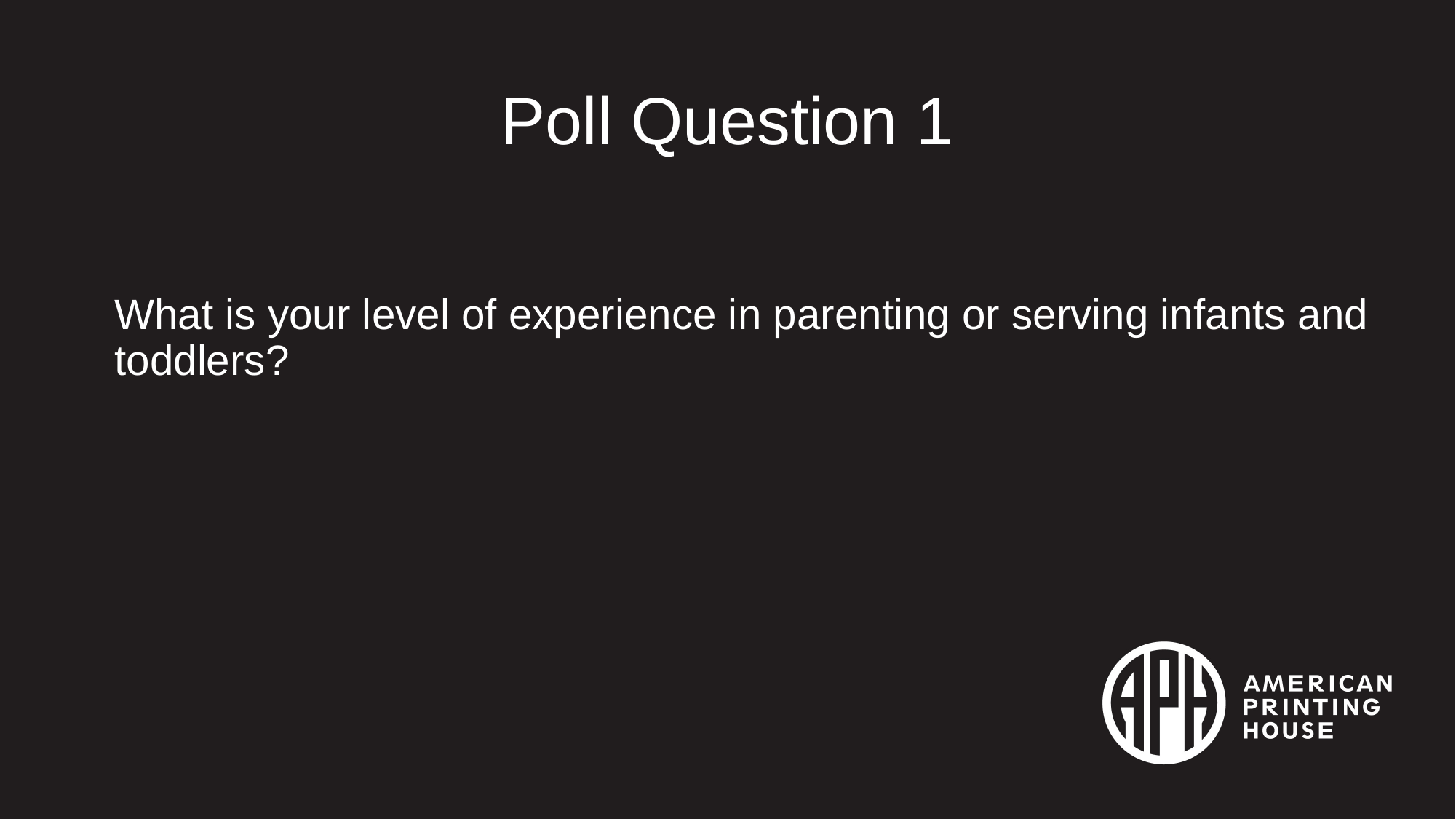

# Poll Question 1
What is your level of experience in parenting or serving infants and toddlers?